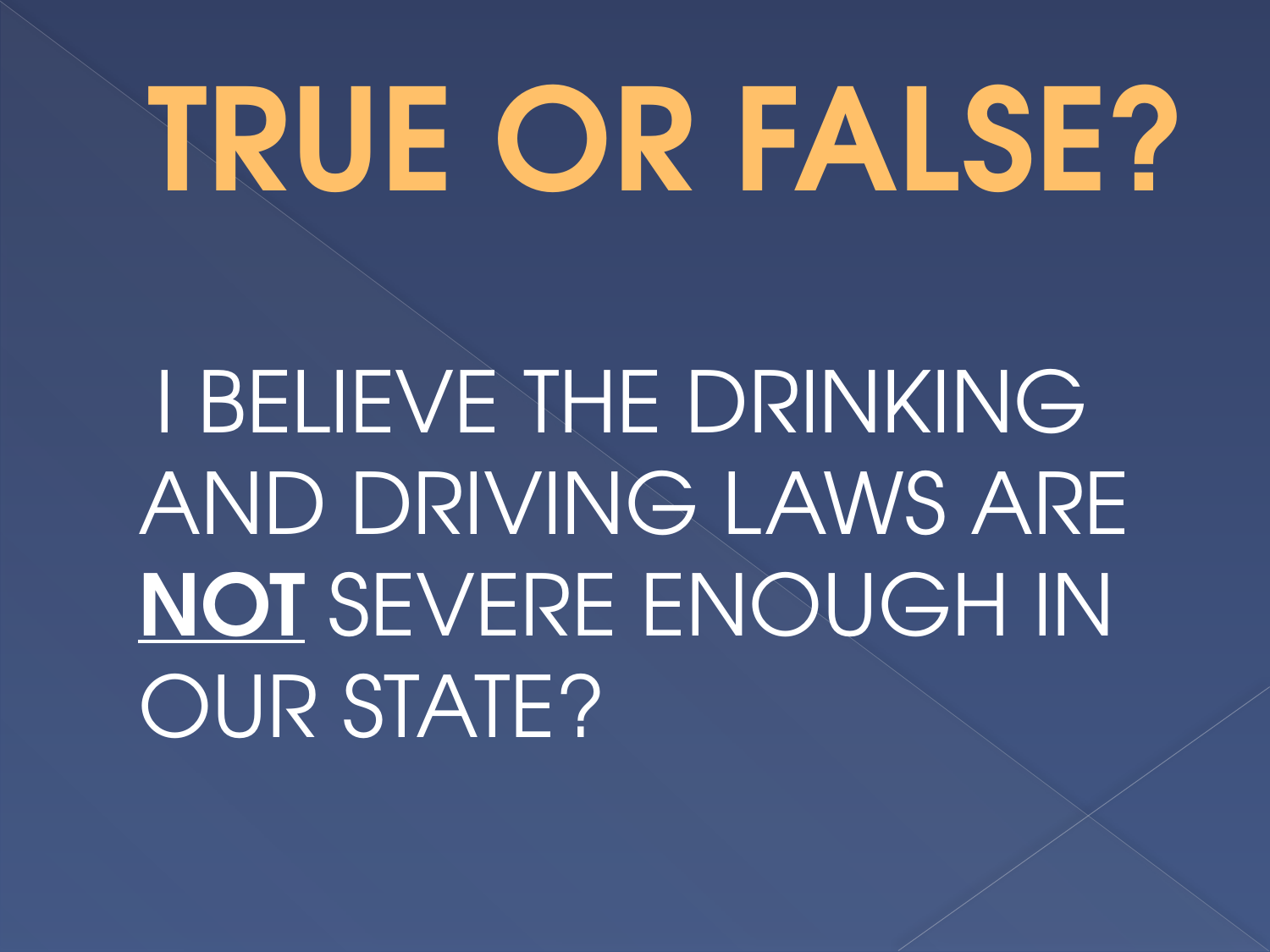

# TRUE OR FALSE?

   I BELIEVE THE DRINKING AND DRIVING LAWS ARE NOT SEVERE ENOUGH IN OUR STATE?